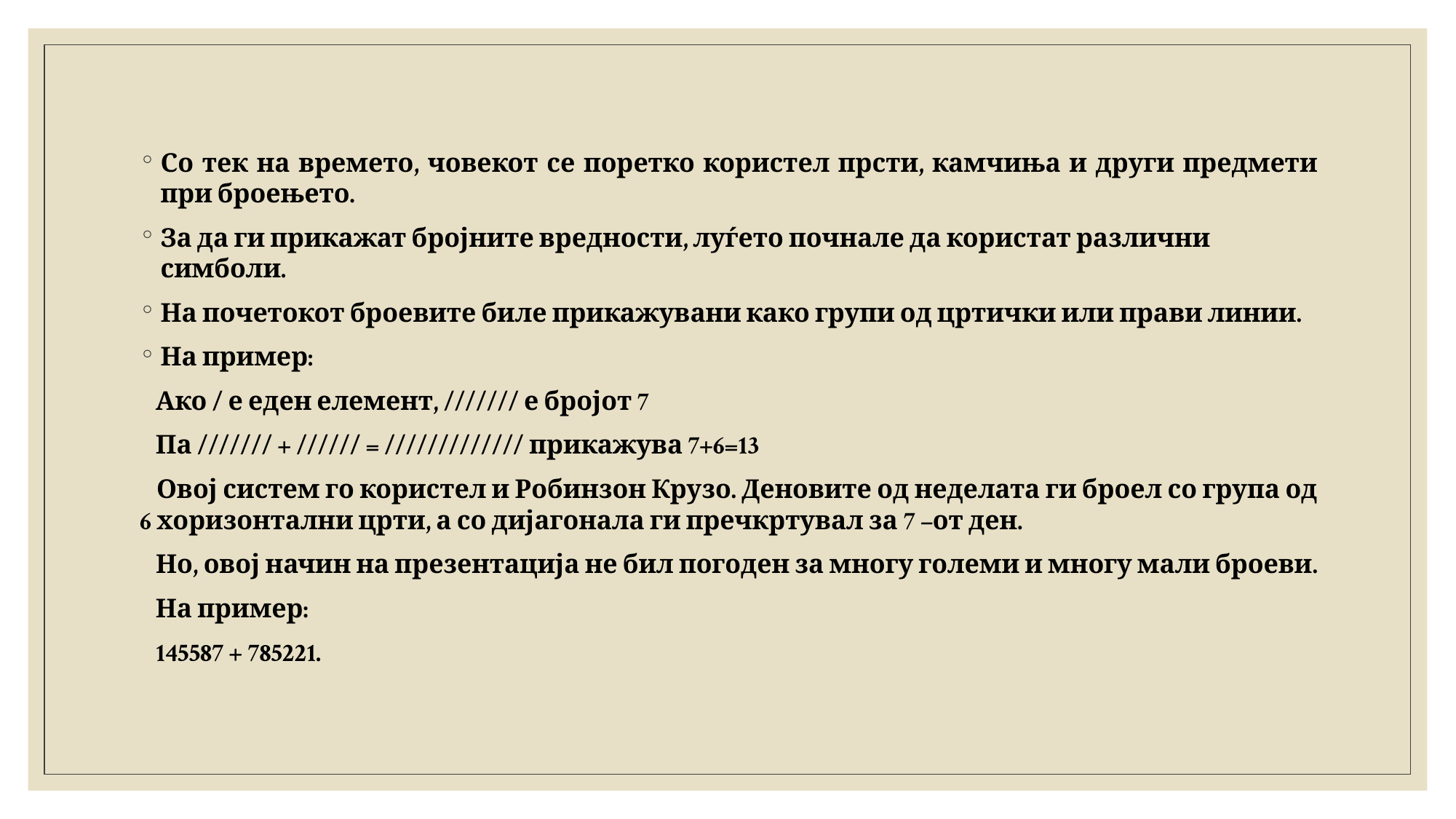

Со тек на времето, човекот се поретко користел прсти, камчиња и други предмети при броењето.
За да ги прикажат бројните вредности, луѓето почнале да користат различни симболи.
На почетокот броевите биле прикажувани како групи од цртички или прави линии.
На пример:
   Ако / е еден елемент, /////// е бројот 7
   Па /////// + ////// = ///////////// прикажува 7+6=13
   Овој систем го користел и Робинзон Крузо. Деновите од неделата ги броел со група од 6 хоризонтални црти, а со дијагонала ги пречкртувал за 7 –от ден.
   Но, овој начин на презентација не бил погоден за многу големи и многу мали броеви.
   На пример:
   145587 + 785221.